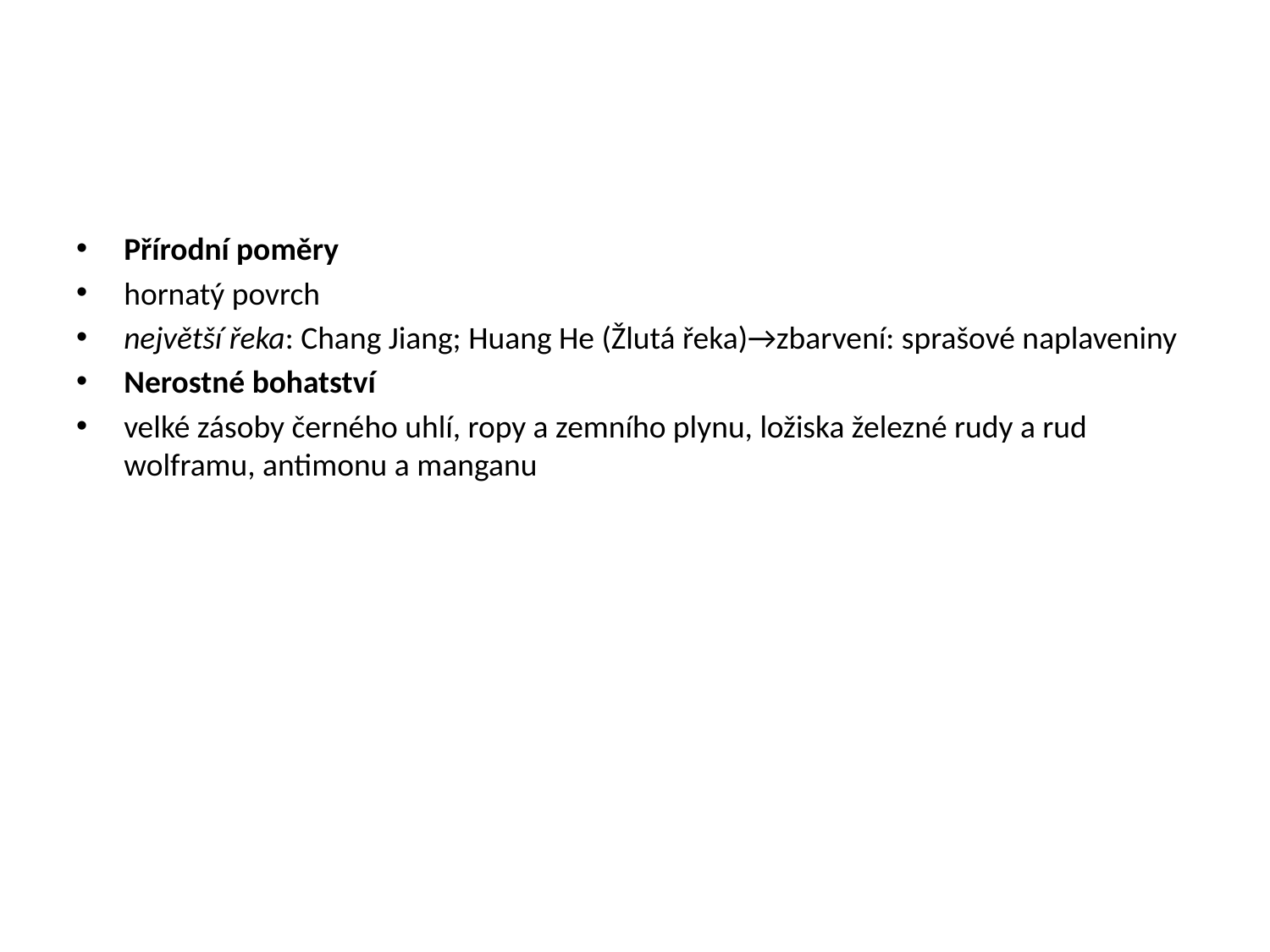

#
Přírodní poměry
hornatý povrch
největší řeka: Chang Jiang; Huang He (Žlutá řeka)→zbarvení: sprašové naplaveniny
Nerostné bohatství
velké zásoby černého uhlí, ropy a zemního plynu, ložiska železné rudy a rud wolframu, antimonu a manganu